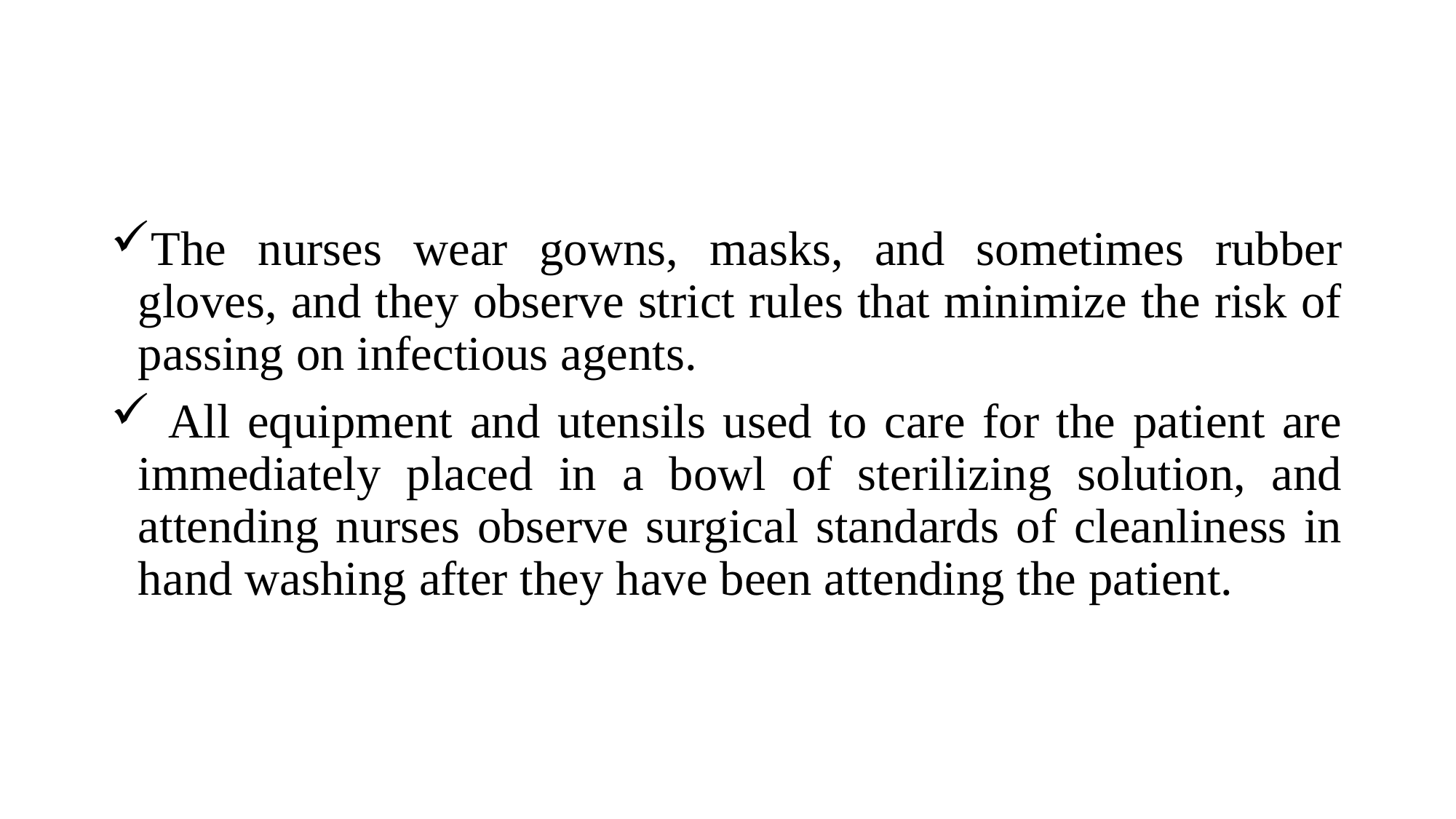

The nurses wear gowns, masks, and sometimes rubber gloves, and they observe strict rules that minimize the risk of passing on infectious agents.
 All equipment and utensils used to care for the patient are immediately placed in a bowl of sterilizing solution, and attending nurses observe surgical standards of cleanliness in hand washing after they have been attending the patient.